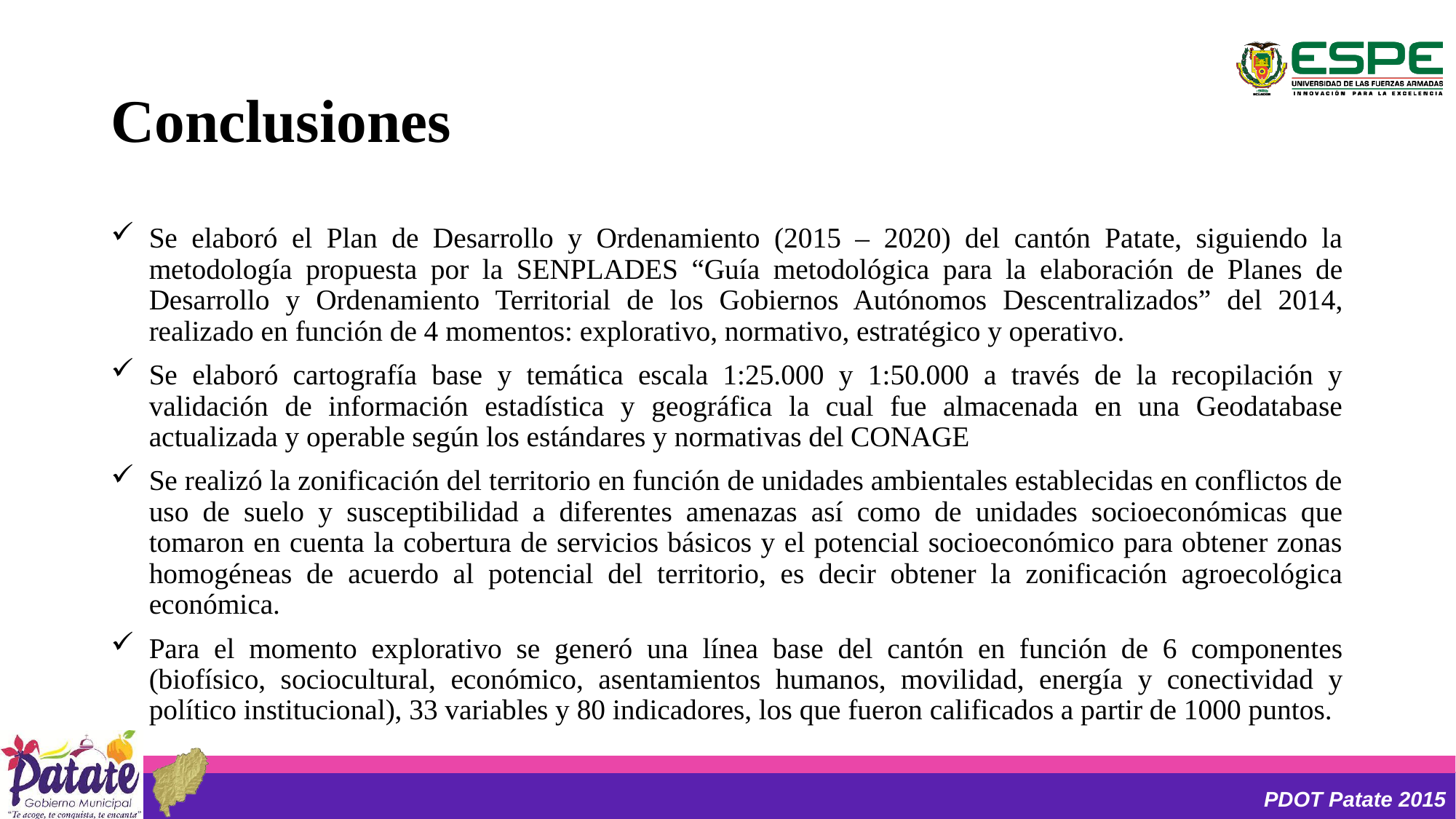

# Conclusiones
Se elaboró el Plan de Desarrollo y Ordenamiento (2015 – 2020) del cantón Patate, siguiendo la metodología propuesta por la SENPLADES “Guía metodológica para la elaboración de Planes de Desarrollo y Ordenamiento Territorial de los Gobiernos Autónomos Descentralizados” del 2014, realizado en función de 4 momentos: explorativo, normativo, estratégico y operativo.
Se elaboró cartografía base y temática escala 1:25.000 y 1:50.000 a través de la recopilación y validación de información estadística y geográfica la cual fue almacenada en una Geodatabase actualizada y operable según los estándares y normativas del CONAGE
Se realizó la zonificación del territorio en función de unidades ambientales establecidas en conflictos de uso de suelo y susceptibilidad a diferentes amenazas así como de unidades socioeconómicas que tomaron en cuenta la cobertura de servicios básicos y el potencial socioeconómico para obtener zonas homogéneas de acuerdo al potencial del territorio, es decir obtener la zonificación agroecológica económica.
Para el momento explorativo se generó una línea base del cantón en función de 6 componentes (biofísico, sociocultural, económico, asentamientos humanos, movilidad, energía y conectividad y político institucional), 33 variables y 80 indicadores, los que fueron calificados a partir de 1000 puntos.